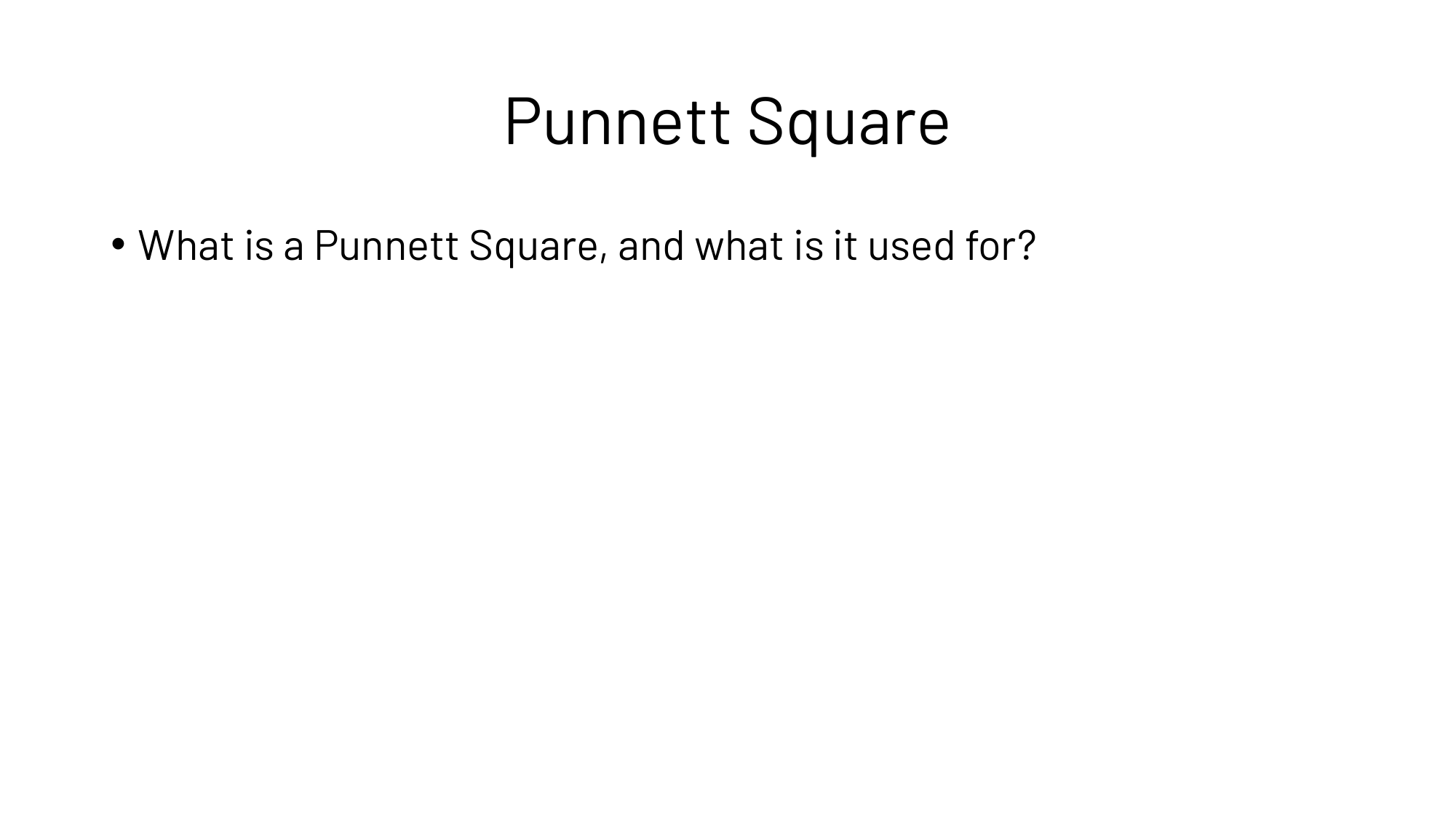

# Punnett Square
What is a Punnett Square, and what is it used for?